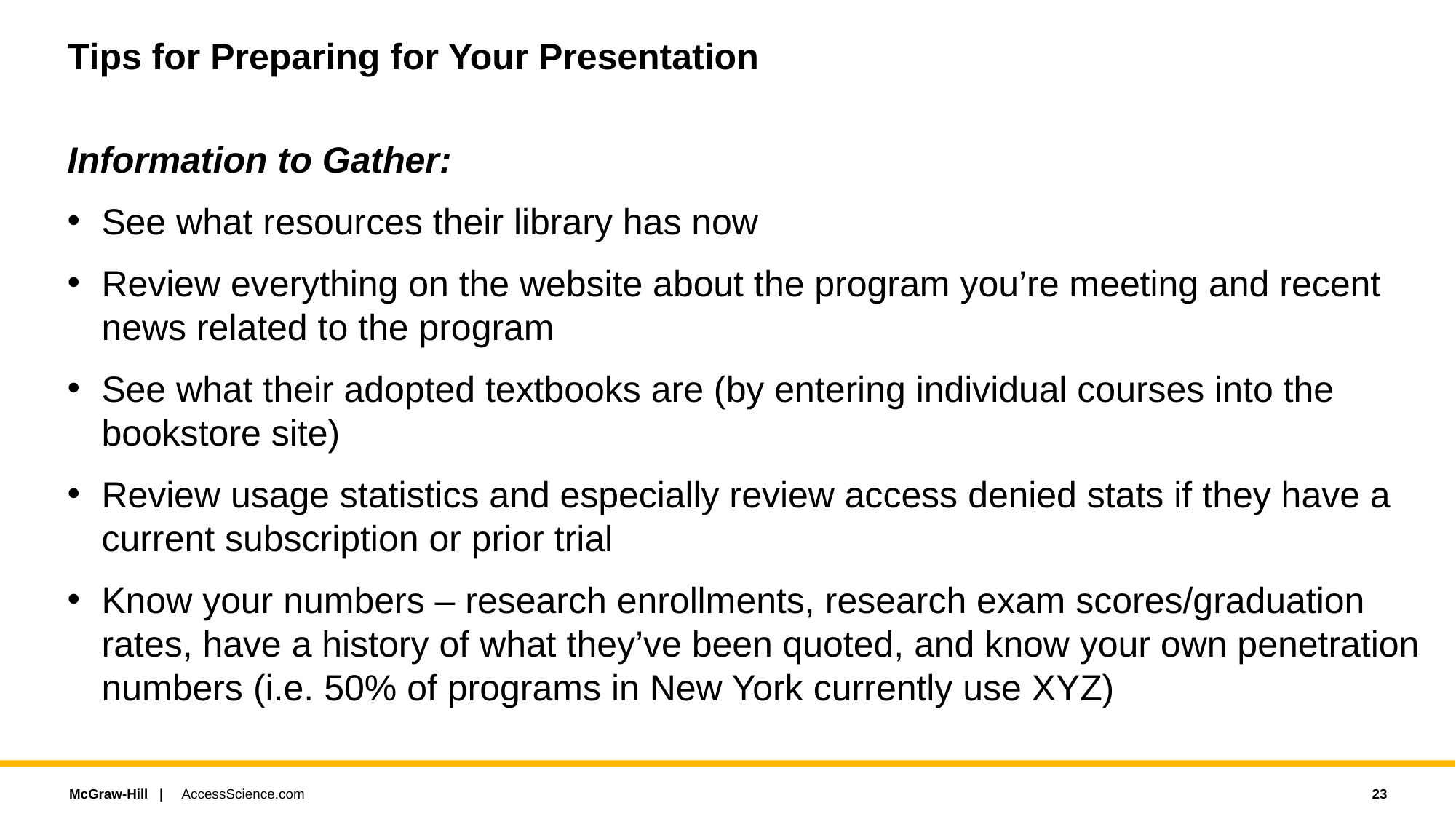

# Tips for Preparing for Your Presentation
Information to Gather:
See what resources their library has now
Review everything on the website about the program you’re meeting and recent news related to the program
See what their adopted textbooks are (by entering individual courses into the bookstore site)
Review usage statistics and especially review access denied stats if they have a current subscription or prior trial
Know your numbers – research enrollments, research exam scores/graduation rates, have a history of what they’ve been quoted, and know your own penetration numbers (i.e. 50% of programs in New York currently use XYZ)

AccessScience.com
23